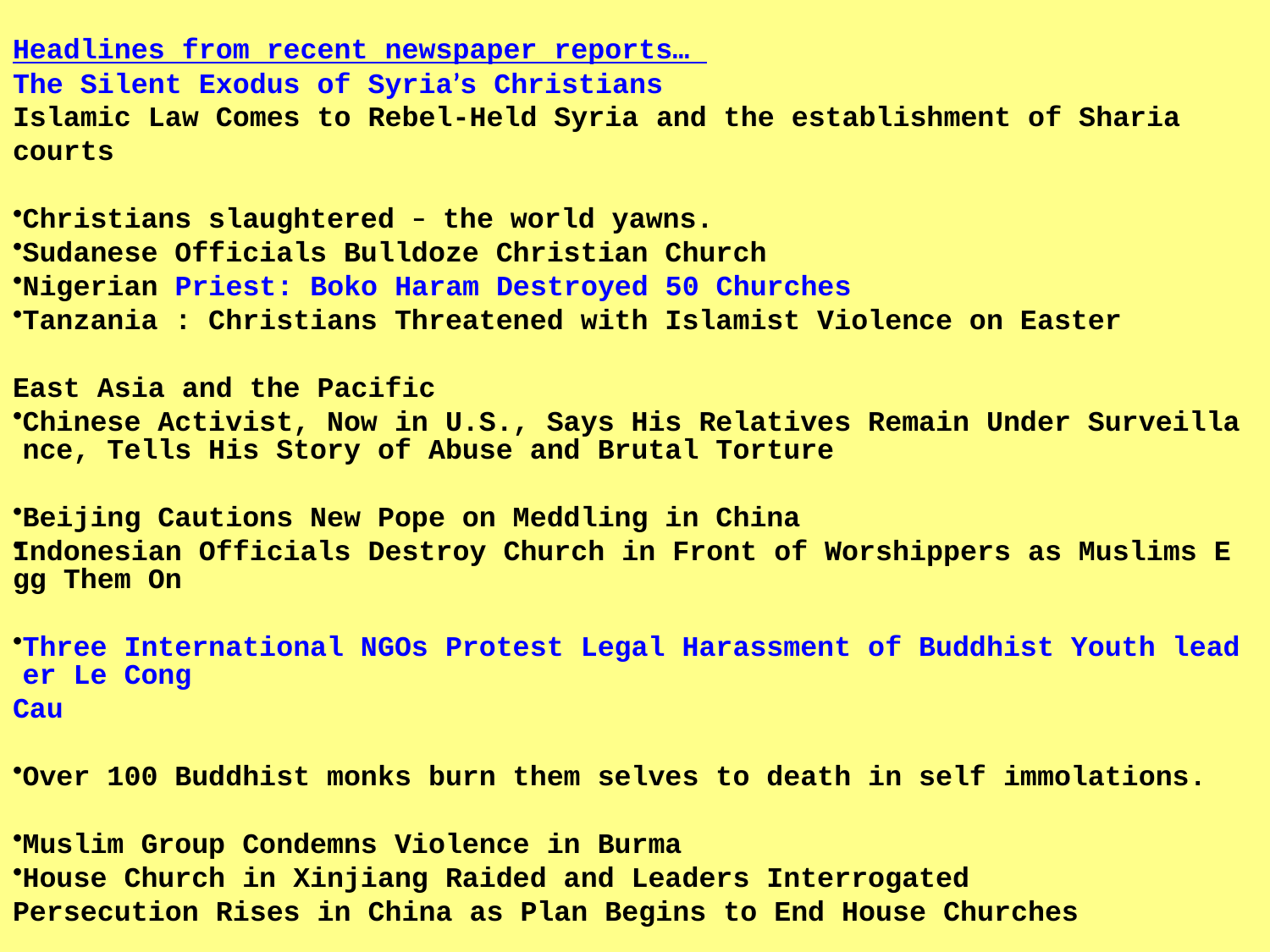

Headlines from recent newspaper reports…
The Silent Exodus of Syria’s Christians
Islamic Law Comes to Rebel-Held Syria and the establishment of Sharia courts

Christians slaughtered – the world yawns.
Sudanese Officials Bulldoze Christian Church
Nigerian Priest: Boko Haram Destroyed 50 Churches
Tanzania : Christians Threatened with Islamist Violence on Easter

East Asia and the Pacific
Chinese Activist, Now in U.S., Says His Relatives Remain Under Surveillance, Tells His Story of Abuse and Brutal Torture
Beijing Cautions New Pope on Meddling in China
Indonesian Officials Destroy Church in Front of Worshippers as Muslims Egg Them On
Three International NGOs Protest Legal Harassment of Buddhist Youth leader Le Cong Cau

Over 100 Buddhist monks burn them selves to death in self immolations.

Muslim Group Condemns Violence in Burma
House Church in Xinjiang Raided and Leaders Interrogated
Persecution Rises in China as Plan Begins to End House Churches